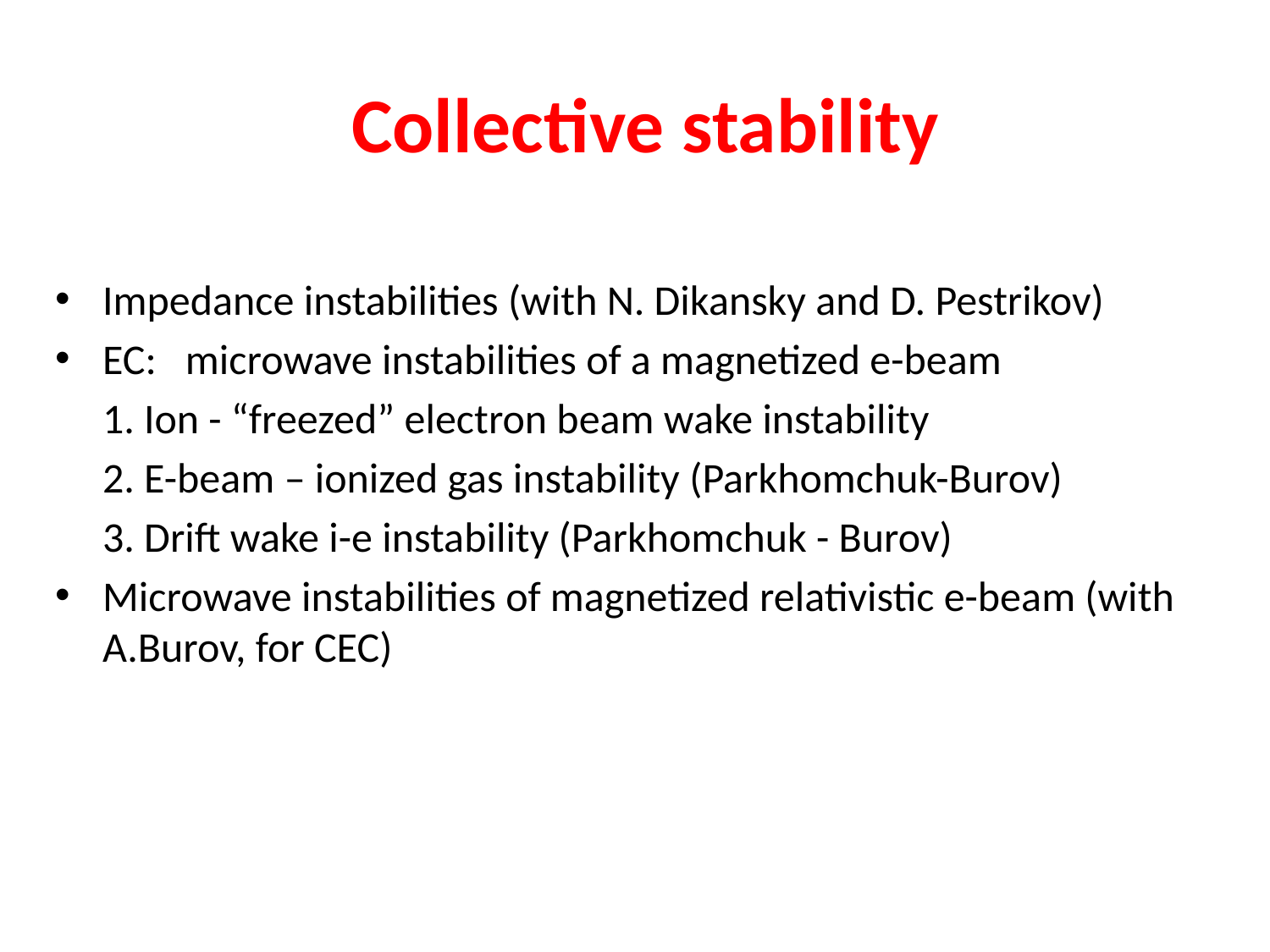

# Collective stability

Impedance instabilities (with N. Dikansky and D. Pestrikov)
EC:   microwave instabilities of a magnetized e-beam
     1. Ion - “freezed” electron beam wake instability
     2. E-beam – ionized gas instability (Parkhomchuk-Burov)
     3. Drift wake i-e instability (Parkhomchuk - Burov)
Microwave instabilities of magnetized relativistic e-beam (with A.Burov, for CEC)